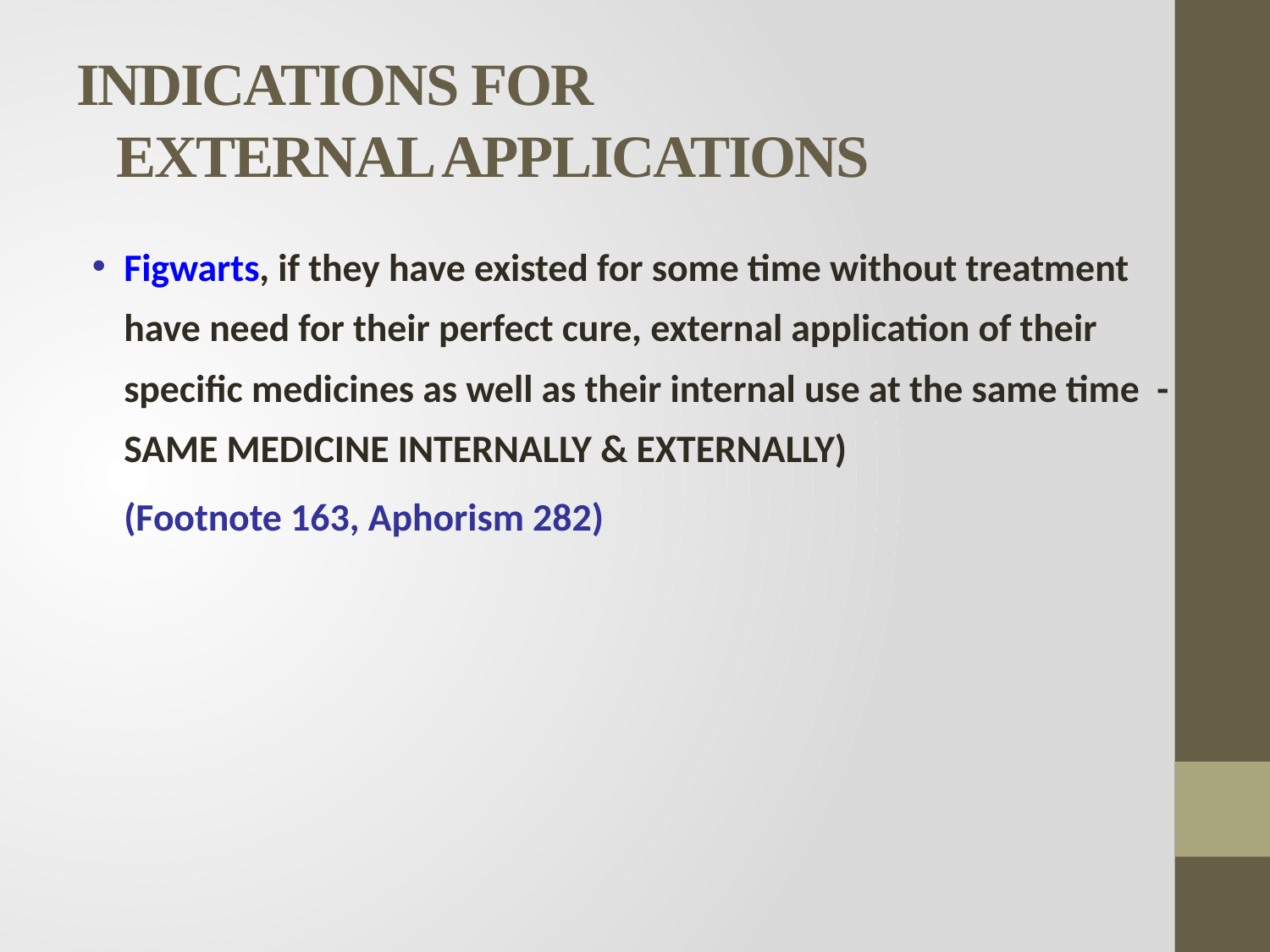

# INDICATIONS FOR EXTERNAL APPLICATIONS
Figwarts, if they have existed for some time without treatment have need for their perfect cure, external application of their specific medicines as well as their internal use at the same time  - SAME MEDICINE INTERNALLY & EXTERNALLY)
	(Footnote 163, Aphorism 282)